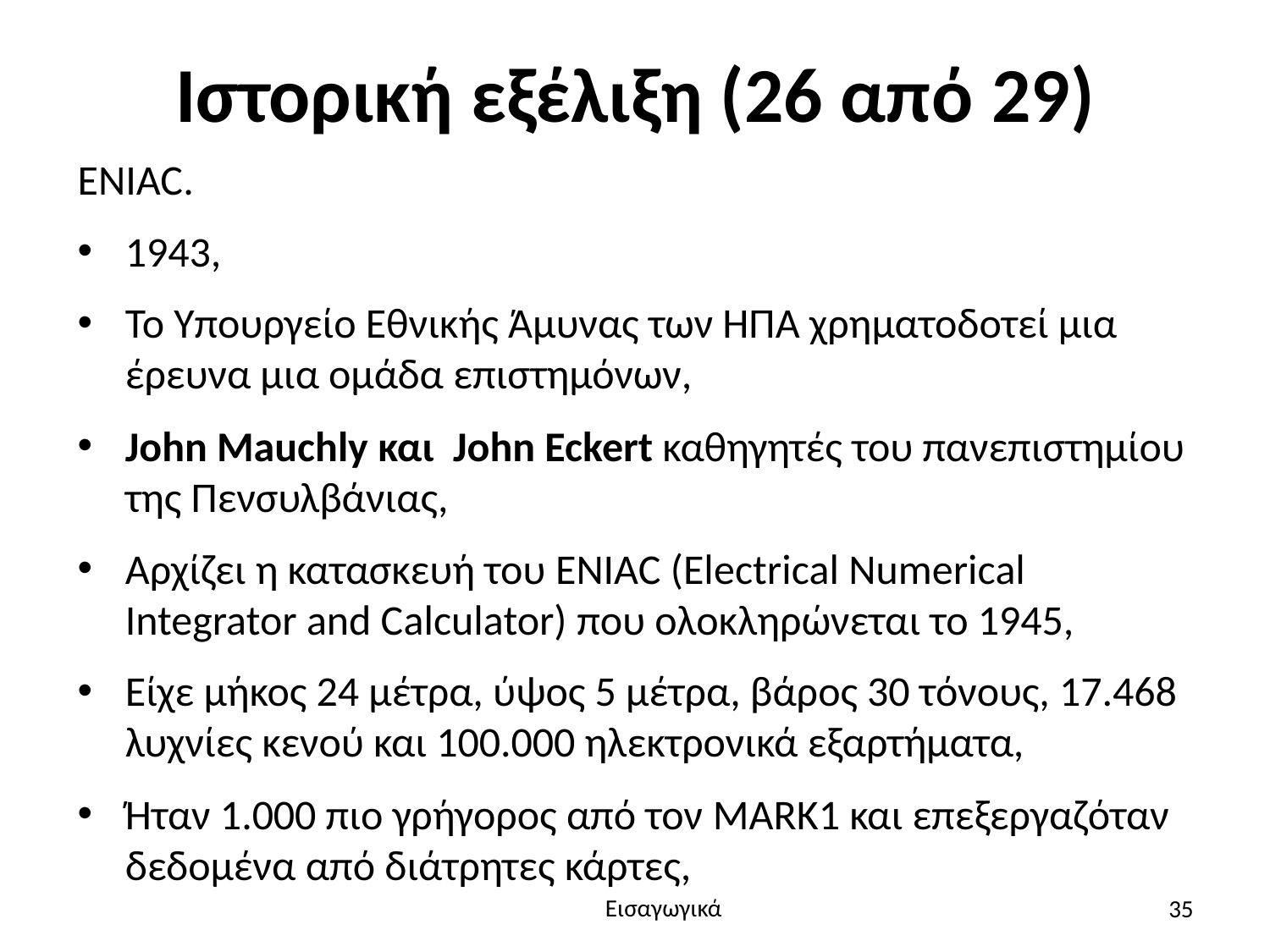

# Ιστορική εξέλιξη (26 από 29)
ENIAC.
1943,
To Υπουργείο Εθνικής Άμυνας των ΗΠΑ χρηματοδοτεί μια έρευνα μια ομάδα επιστημόνων,
John Mauchly και  John Eckert καθηγητές του πανεπιστημίου της Πενσυλβάνιας,
Αρχίζει η κατασκευή του ENIAC (Electrical Numerical Integrator and Calculator) που ολοκληρώνεται το 1945,
Είχε μήκος 24 μέτρα, ύψος 5 μέτρα, βάρος 30 τόνους, 17.468 λυχνίες κενού και 100.000 ηλεκτρονικά εξαρτήματα,
Ήταν 1.000 πιο γρήγορος από τον MARK1 και επεξεργαζόταν δεδομένα από διάτρητες κάρτες,

35
Εισαγωγικά